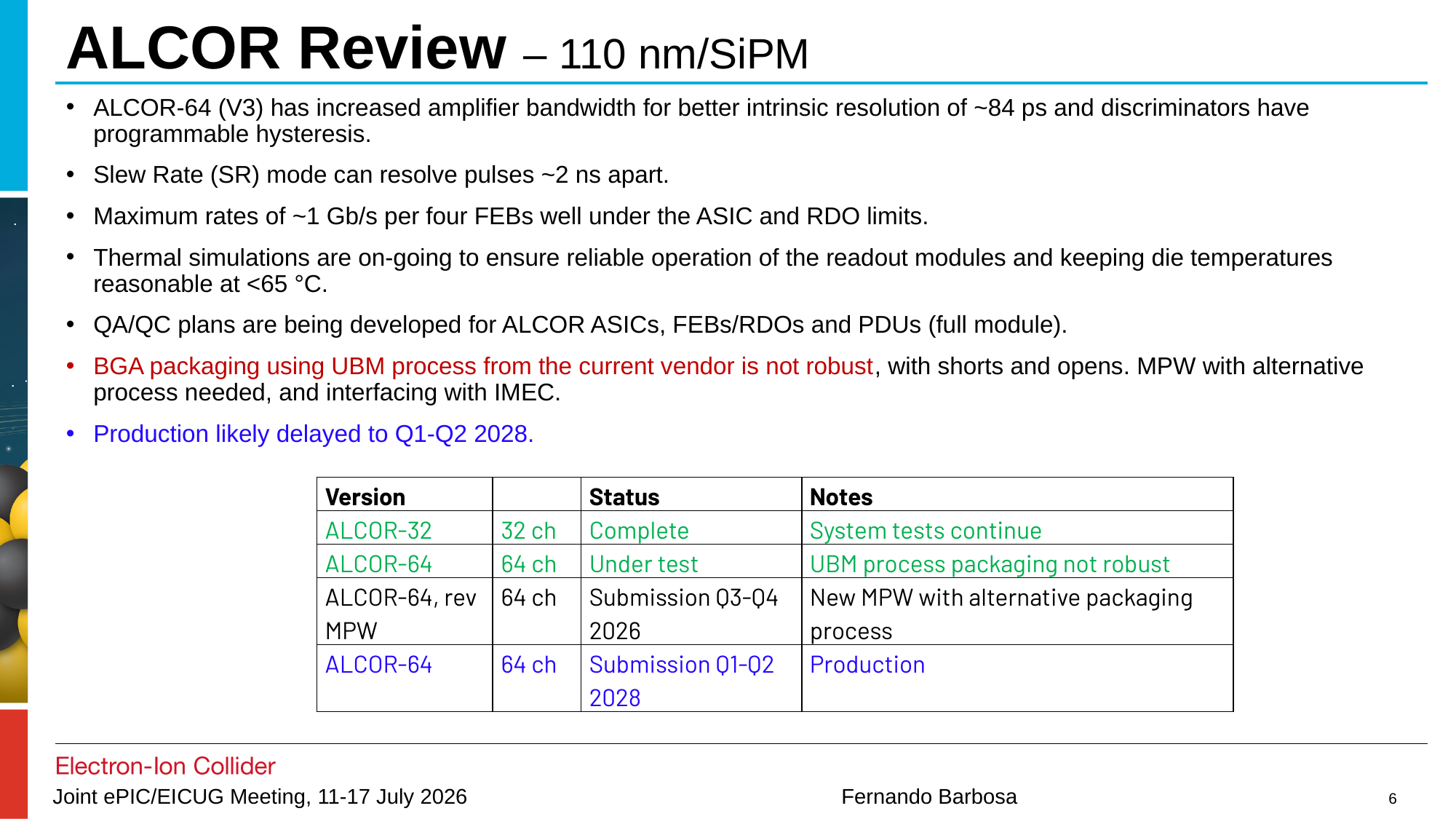

# ALCOR Review – 110 nm/SiPM
ALCOR-64 (V3) has increased amplifier bandwidth for better intrinsic resolution of ~84 ps and discriminators have programmable hysteresis.
Slew Rate (SR) mode can resolve pulses ~2 ns apart.
Maximum rates of ~1 Gb/s per four FEBs well under the ASIC and RDO limits.
Thermal simulations are on-going to ensure reliable operation of the readout modules and keeping die temperatures reasonable at <65 °C.
QA/QC plans are being developed for ALCOR ASICs, FEBs/RDOs and PDUs (full module).
BGA packaging using UBM process from the current vendor is not robust, with shorts and opens. MPW with alternative process needed, and interfacing with IMEC.
Production likely delayed to Q1-Q2 2028.
| Version |  | Status | Notes |
| --- | --- | --- | --- |
| ALCOR-32 | 32 ch | Complete | System tests continue |
| ALCOR-64 | 64 ch | Under test | UBM process packaging not robust |
| ALCOR-64, rev MPW | 64 ch | Submission Q3-Q4 2026 | New MPW with alternative packaging process |
| ALCOR-64 | 64 ch | Submission Q1-Q2 2028 | Production |
6